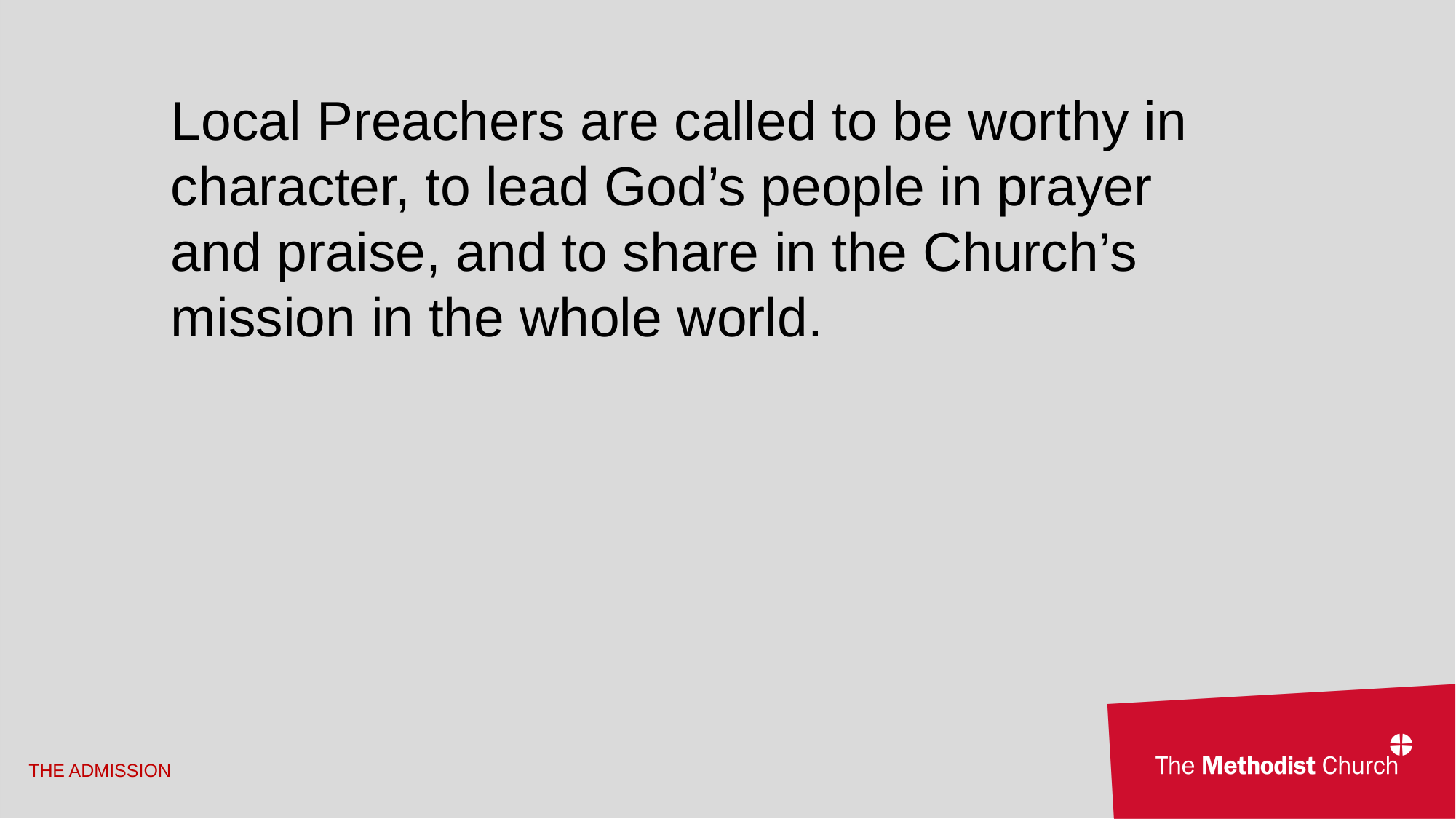

Local Preachers are called to be worthy in character, to lead God’s people in prayer and praise, and to share in the Church’s mission in the whole world.